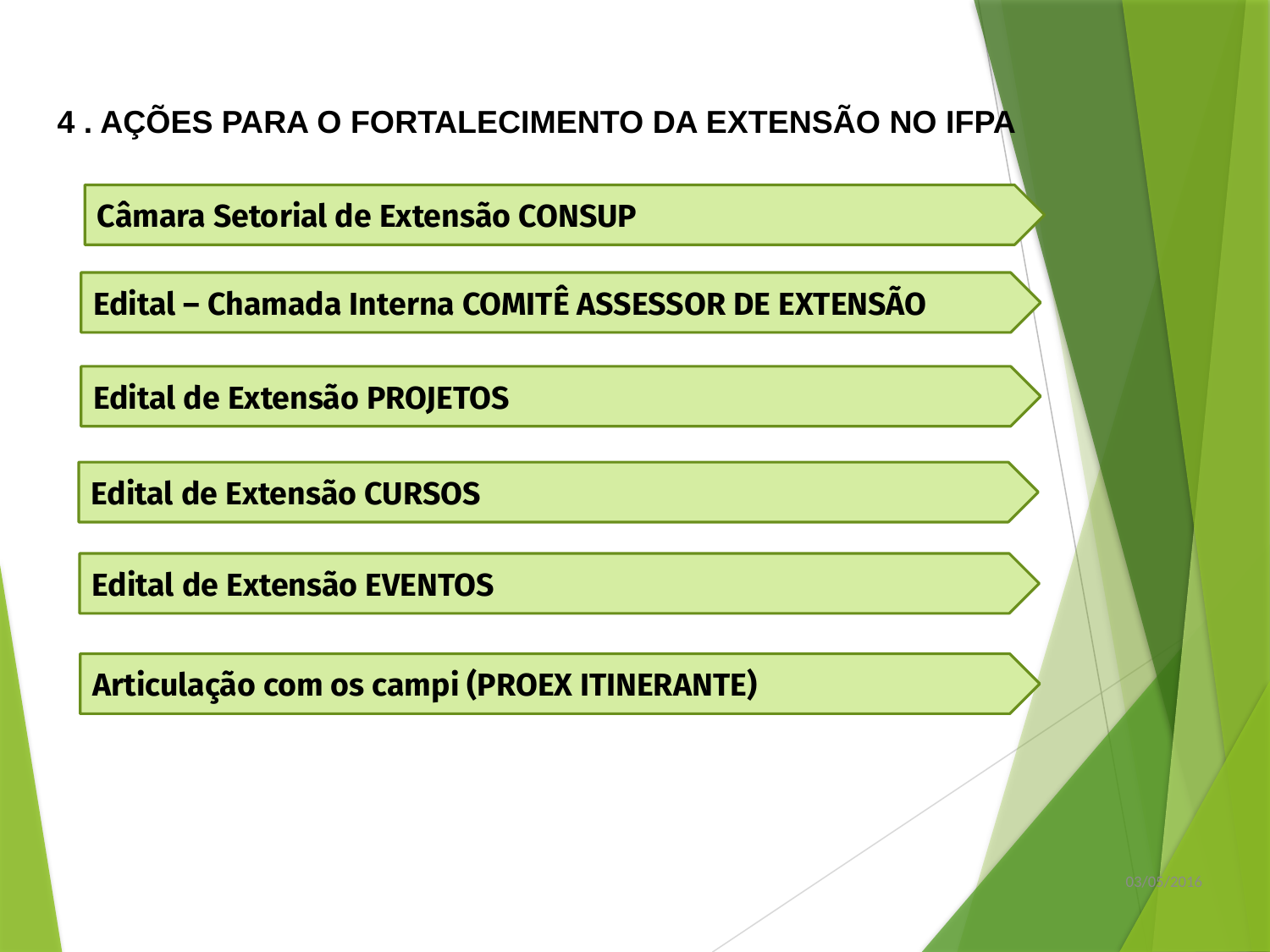

4 . AÇÕES PARA O FORTALECIMENTO DA EXTENSÃO NO IFPA
Câmara Setorial de Extensão CONSUP
Edital – Chamada Interna COMITÊ ASSESSOR DE EXTENSÃO
Edital de Extensão PROJETOS
Edital de Extensão CURSOS
Edital de Extensão EVENTOS
Articulação com os campi (PROEX ITINERANTE)
03/05/2016